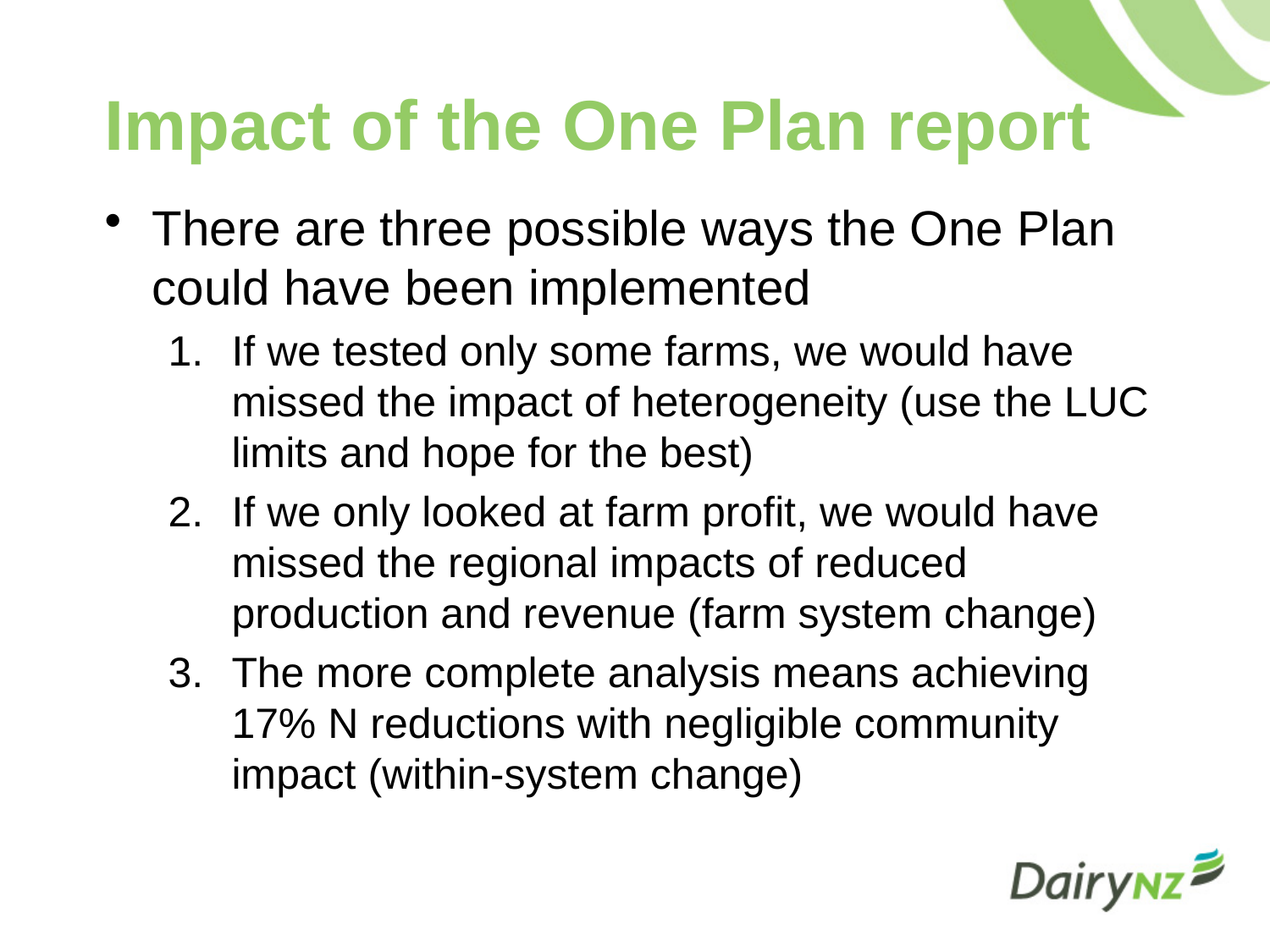

# Impact of the One Plan report
There are three possible ways the One Plan could have been implemented
If we tested only some farms, we would have missed the impact of heterogeneity (use the LUC limits and hope for the best)
If we only looked at farm profit, we would have missed the regional impacts of reduced production and revenue (farm system change)
The more complete analysis means achieving 17% N reductions with negligible community impact (within-system change)